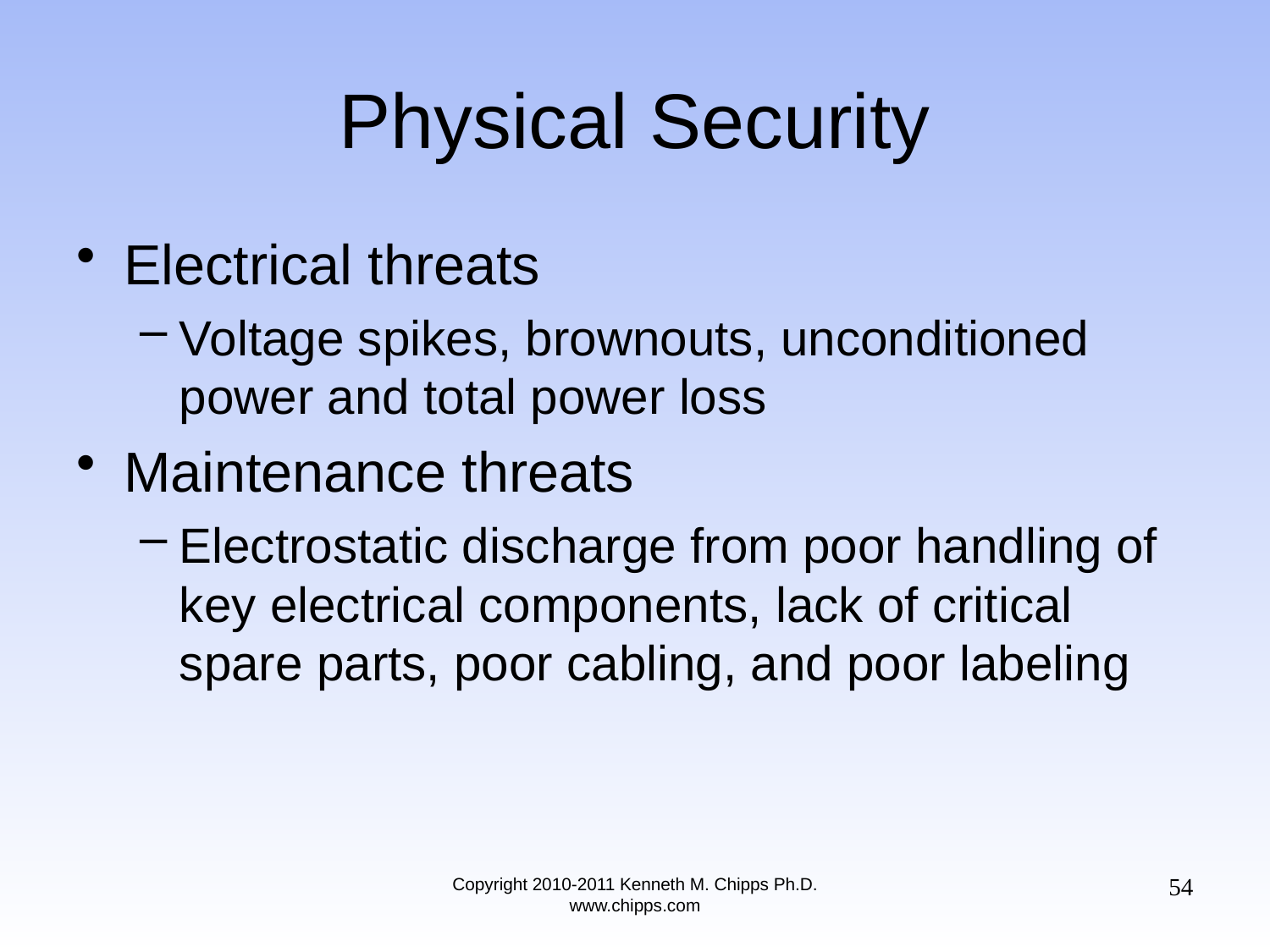

# Physical Security
Electrical threats
Voltage spikes, brownouts, unconditioned power and total power loss
Maintenance threats
Electrostatic discharge from poor handling of key electrical components, lack of critical spare parts, poor cabling, and poor labeling
54
Copyright 2010-2011 Kenneth M. Chipps Ph.D. www.chipps.com